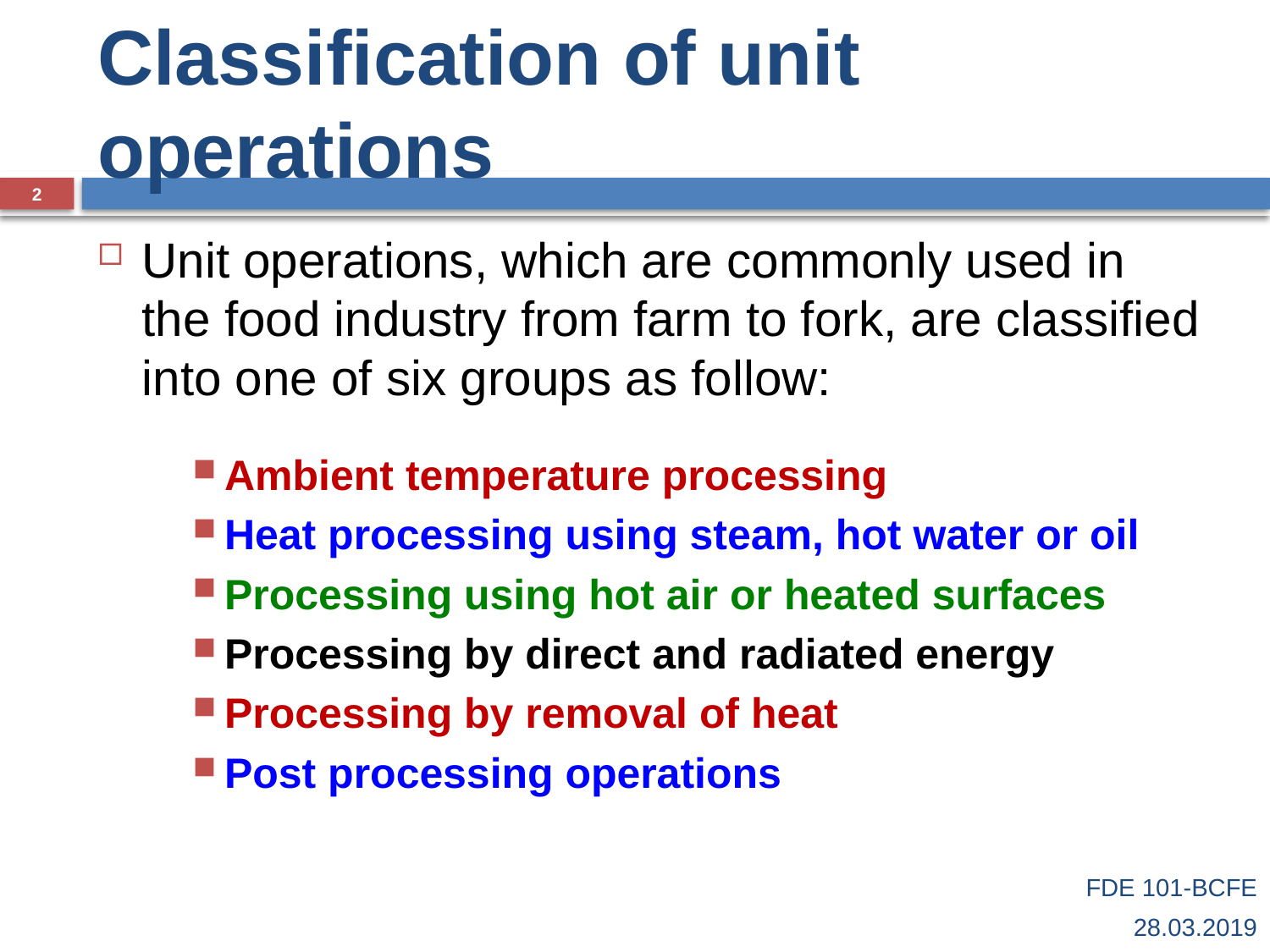

# Classification of unit operations
2
Unit operations, which are commonly used in the food industry from farm to fork, are classified into one of six groups as follow:

Ambient temperature processing
Heat processing using steam, hot water or oil
Processing using hot air or heated surfaces
Processing by direct and radiated energy
Processing by removal of heat
Post processing operations

FDE 101-BCFE
28.03.2019